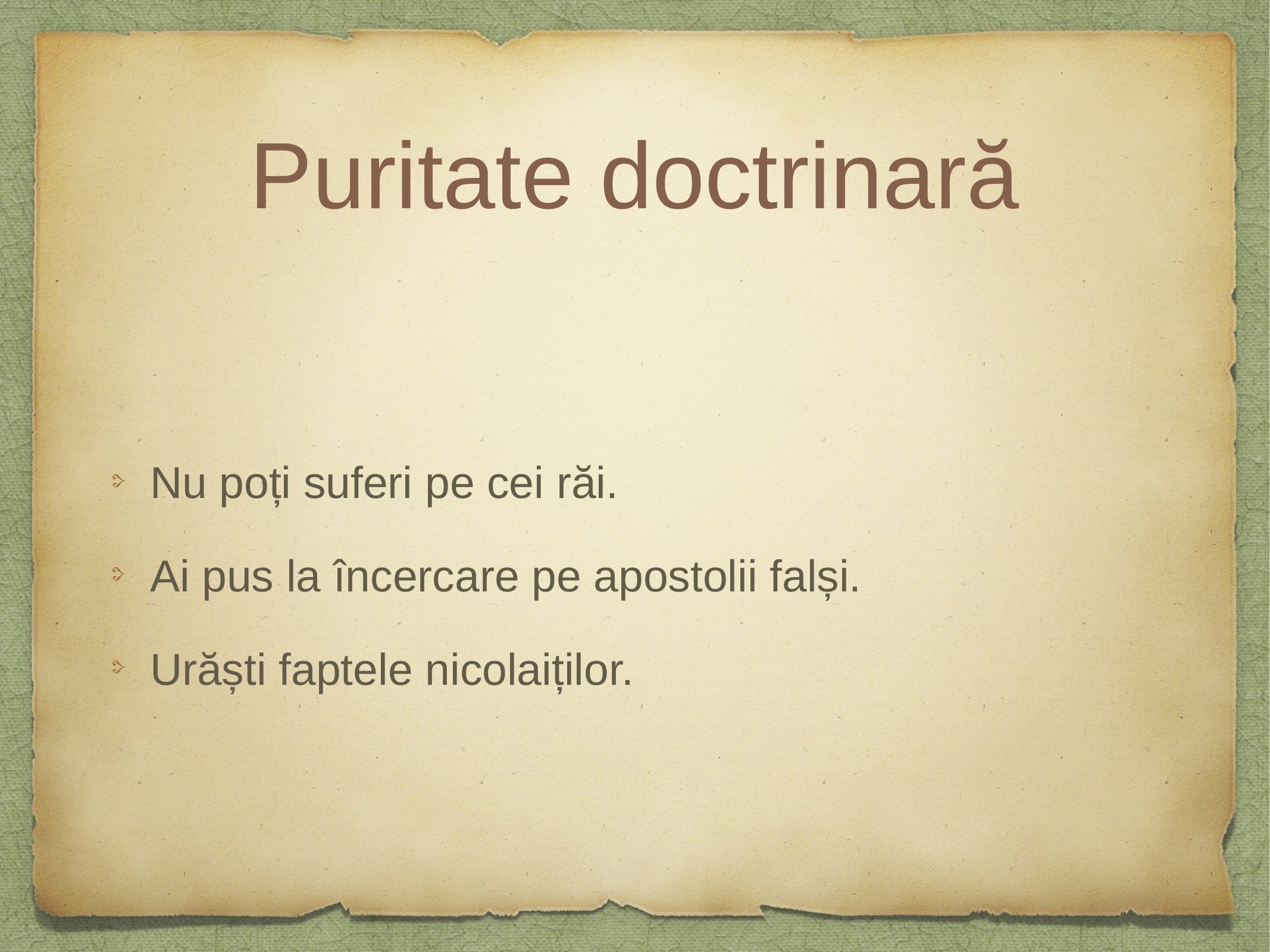

# Puritate doctrinară
Nu poți suferi pe cei răi.
Ai pus la încercare pe apostolii falși.
Urăști faptele nicolaiților.